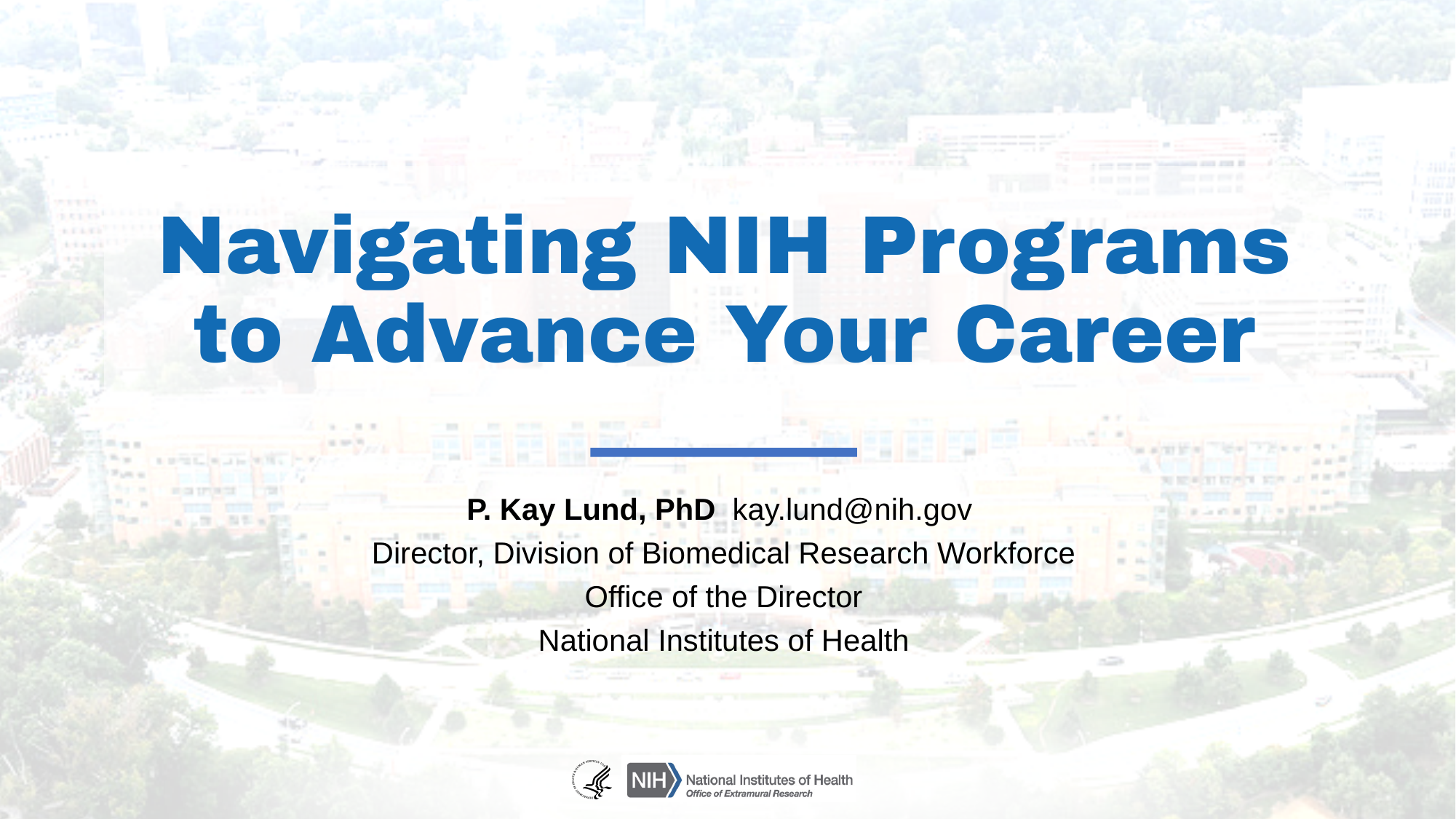

# Navigating NIH Programs to Advance Your Career

P. Kay Lund, PhD  kay.lund@nih.gov
Director, Division of Biomedical Research Workforce
Office of the Director
National Institutes of Health